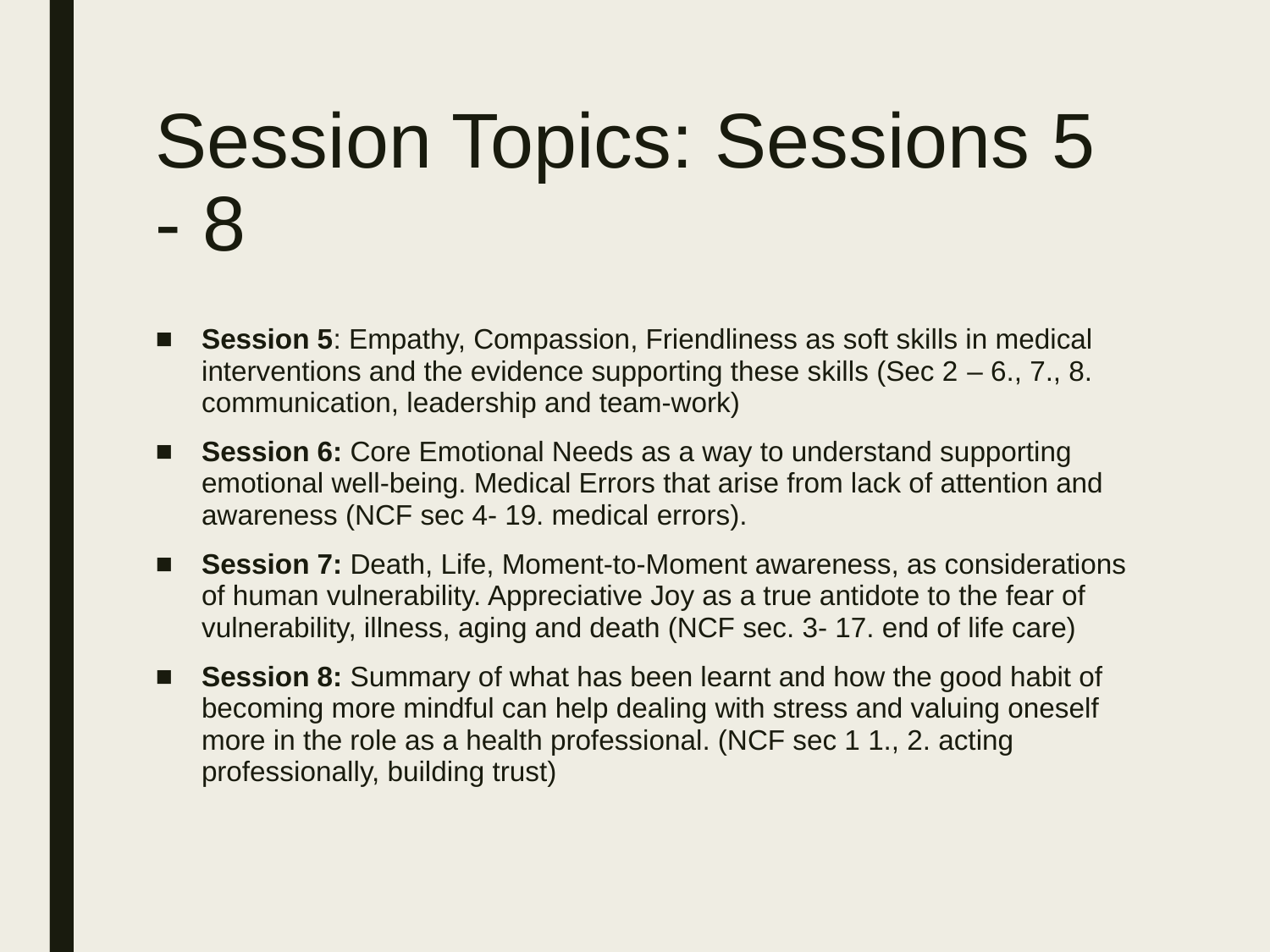

# Session Topics: Sessions 5 - 8
Session 5: Empathy, Compassion, Friendliness as soft skills in medical interventions and the evidence supporting these skills (Sec 2 – 6., 7., 8. communication, leadership and team-work)
Session 6: Core Emotional Needs as a way to understand supporting emotional well-being. Medical Errors that arise from lack of attention and awareness (NCF sec 4- 19. medical errors).
Session 7: Death, Life, Moment-to-Moment awareness, as considerations of human vulnerability. Appreciative Joy as a true antidote to the fear of vulnerability, illness, aging and death (NCF sec. 3- 17. end of life care)
Session 8: Summary of what has been learnt and how the good habit of becoming more mindful can help dealing with stress and valuing oneself more in the role as a health professional. (NCF sec 1 1., 2. acting professionally, building trust)